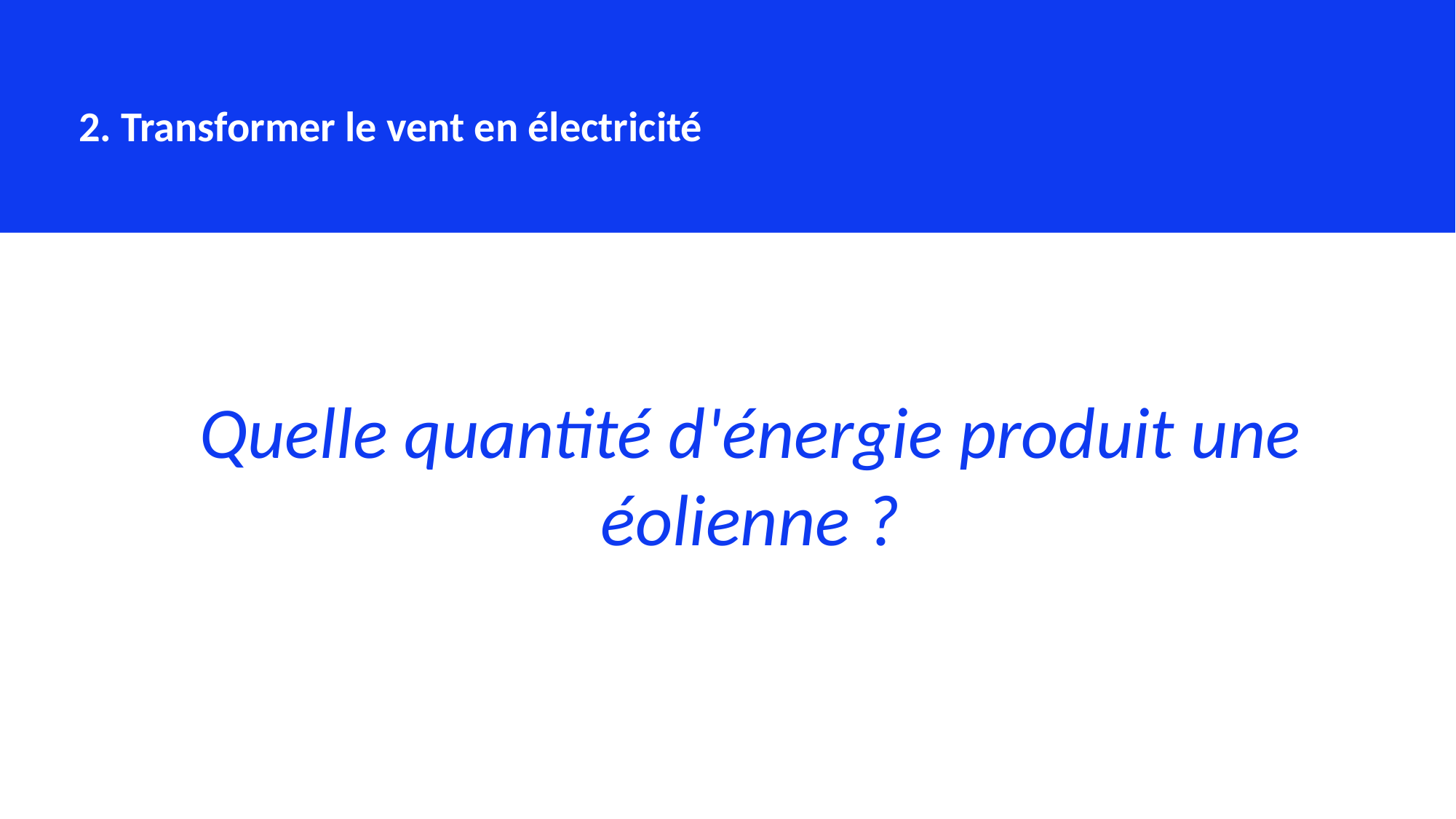

2. Transformer le vent en électricité

Quelle quantité d'énergie produit une éolienne ?